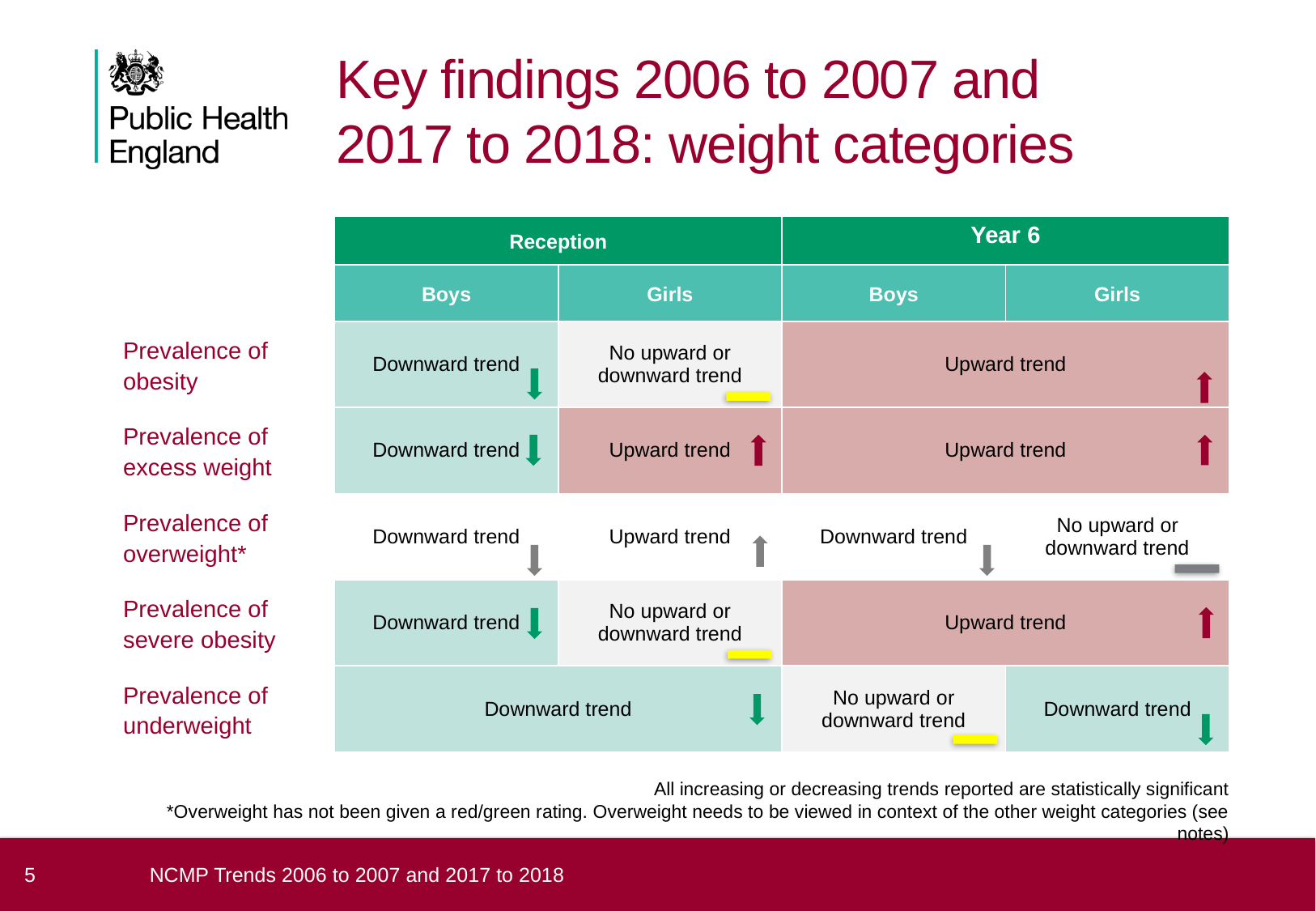

# Key findings 2006 to 2007 and 2017 to 2018: weight categories
|  | Reception |  | Year 6 |  |
| --- | --- | --- | --- | --- |
|  | Boys | Girls | Boys | Girls |
| Prevalence of obesity | Downward trend | No upward or downward trend | Upward trend |  |
| Prevalence of excess weight | Downward trend | Upward trend | Upward trend |  |
| Prevalence of overweight\* | Downward trend | Upward trend | Downward trend | No upward or downward trend |
| Prevalence of severe obesity | Downward trend | No upward or downward trend | Upward trend |  |
| Prevalence of underweight | Downward trend |  | No upward or downward trend | Downward trend |

All increasing or decreasing trends reported are statistically significant
*Overweight has not been given a red/green rating. Overweight needs to be viewed in context of the other weight categories (see notes)
5